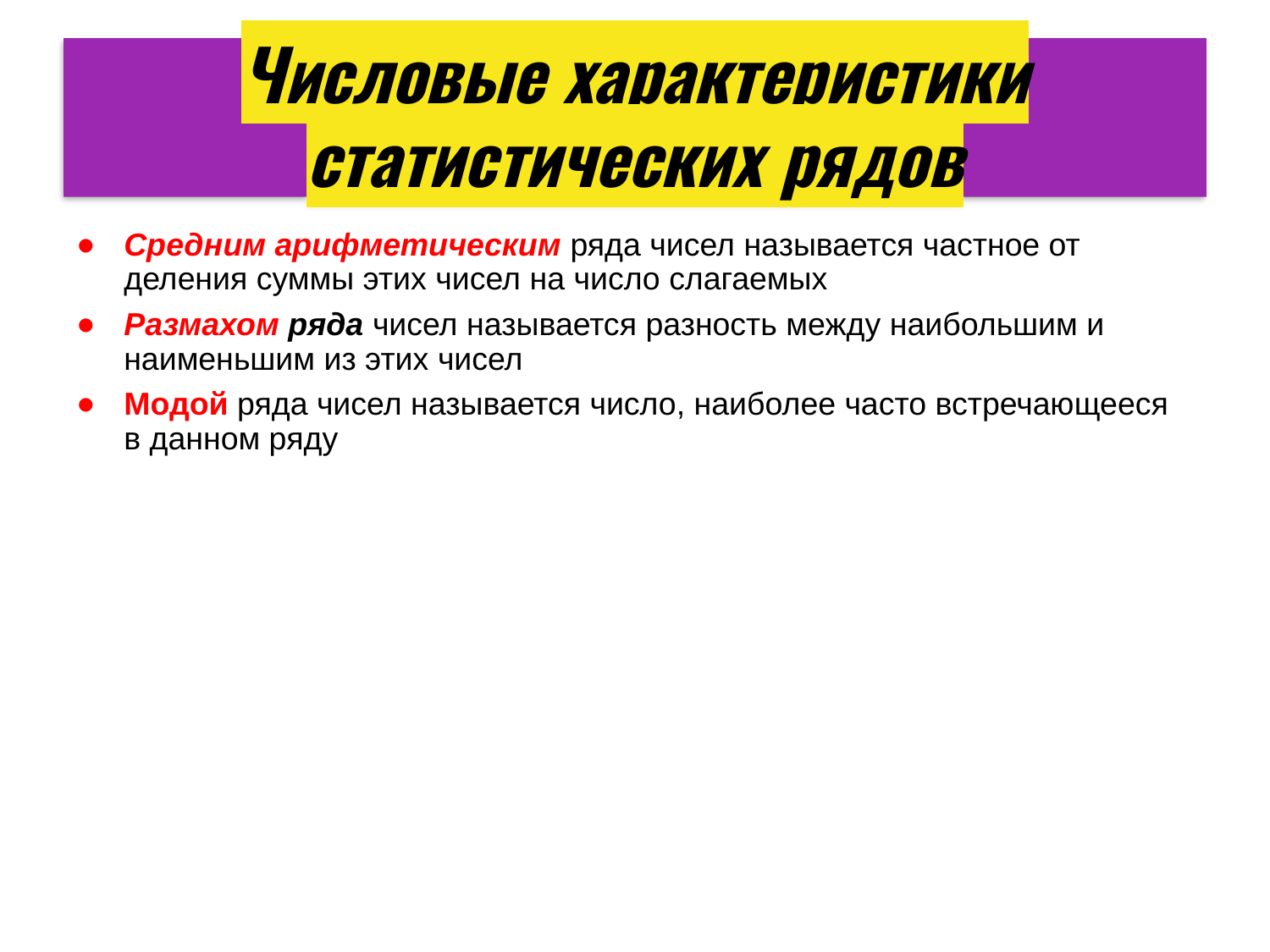

# Числовые характеристики статистических рядов
Средним арифметическим ряда чисел называется частное от деления суммы этих чисел на число слагаемых
Размахом ряда чисел называется разность между наибольшим и наименьшим из этих чисел
Модой ряда чисел называется число, наиболее часто встречающееся в данном ряду